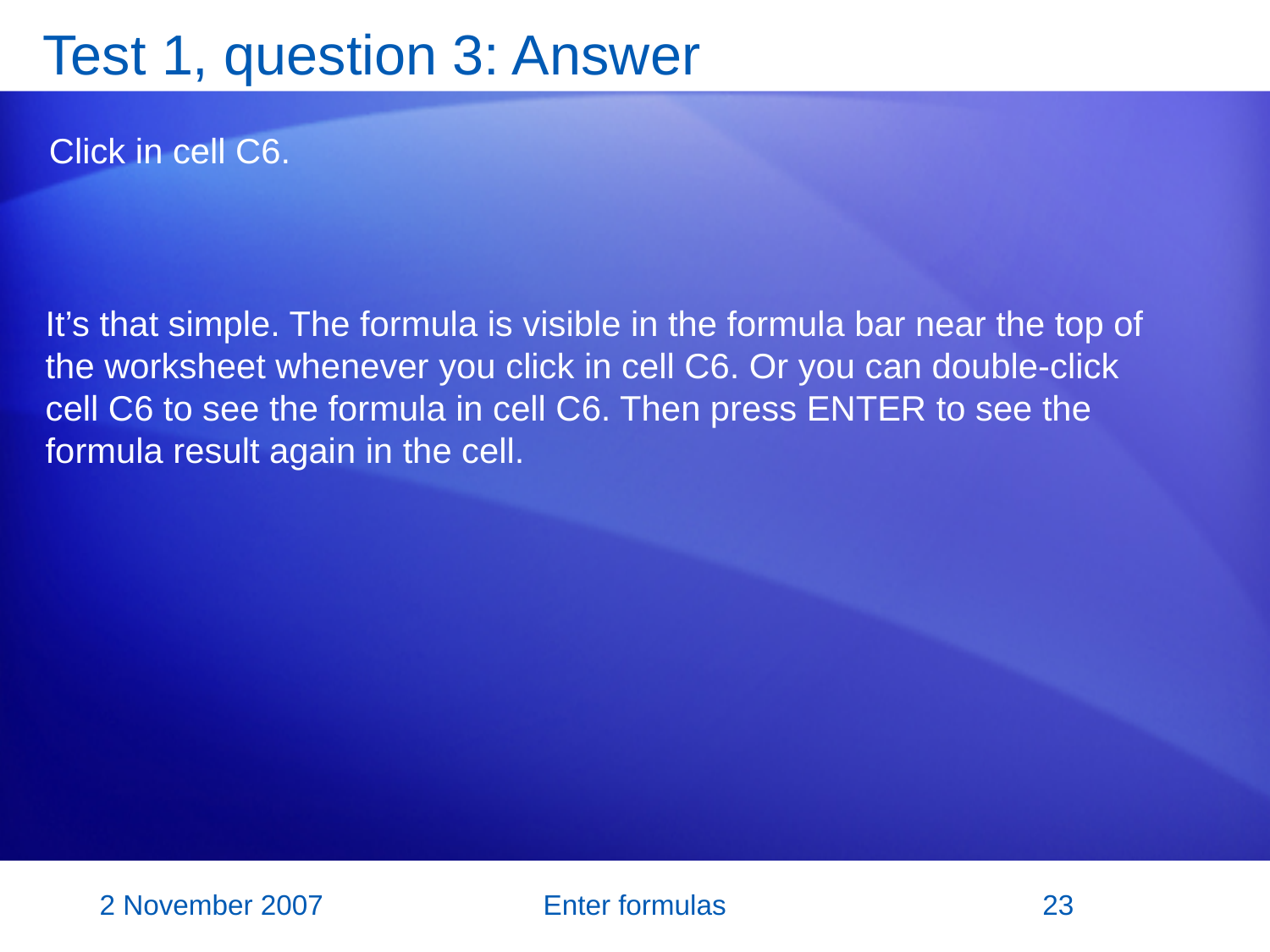

# Test 1, question 3: Answer
Click in cell C6.
It’s that simple. The formula is visible in the formula bar near the top of the worksheet whenever you click in cell C6. Or you can double-click cell C6 to see the formula in cell C6. Then press ENTER to see the formula result again in the cell.
2 November 2007
Enter formulas
23